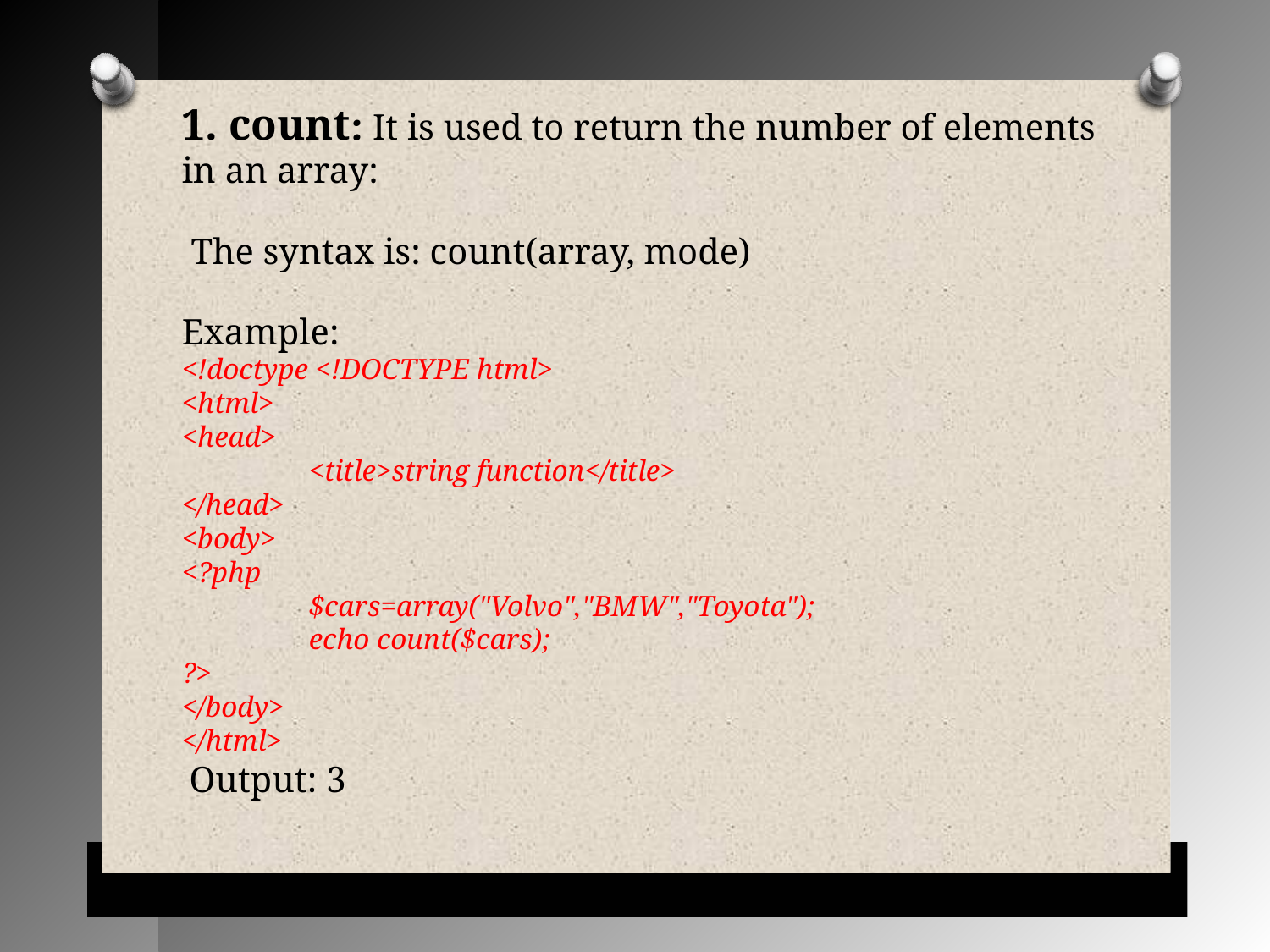

1. count: It is used to return the number of elements in an array:

 The syntax is: count(array, mode)

Example:
<!doctype <!DOCTYPE html>
<html>
<head>
	<title>string function</title>
</head>
<body>
<?php
	$cars=array("Volvo","BMW","Toyota");
	echo count($cars);
?>
</body>
</html>
 Output: 3